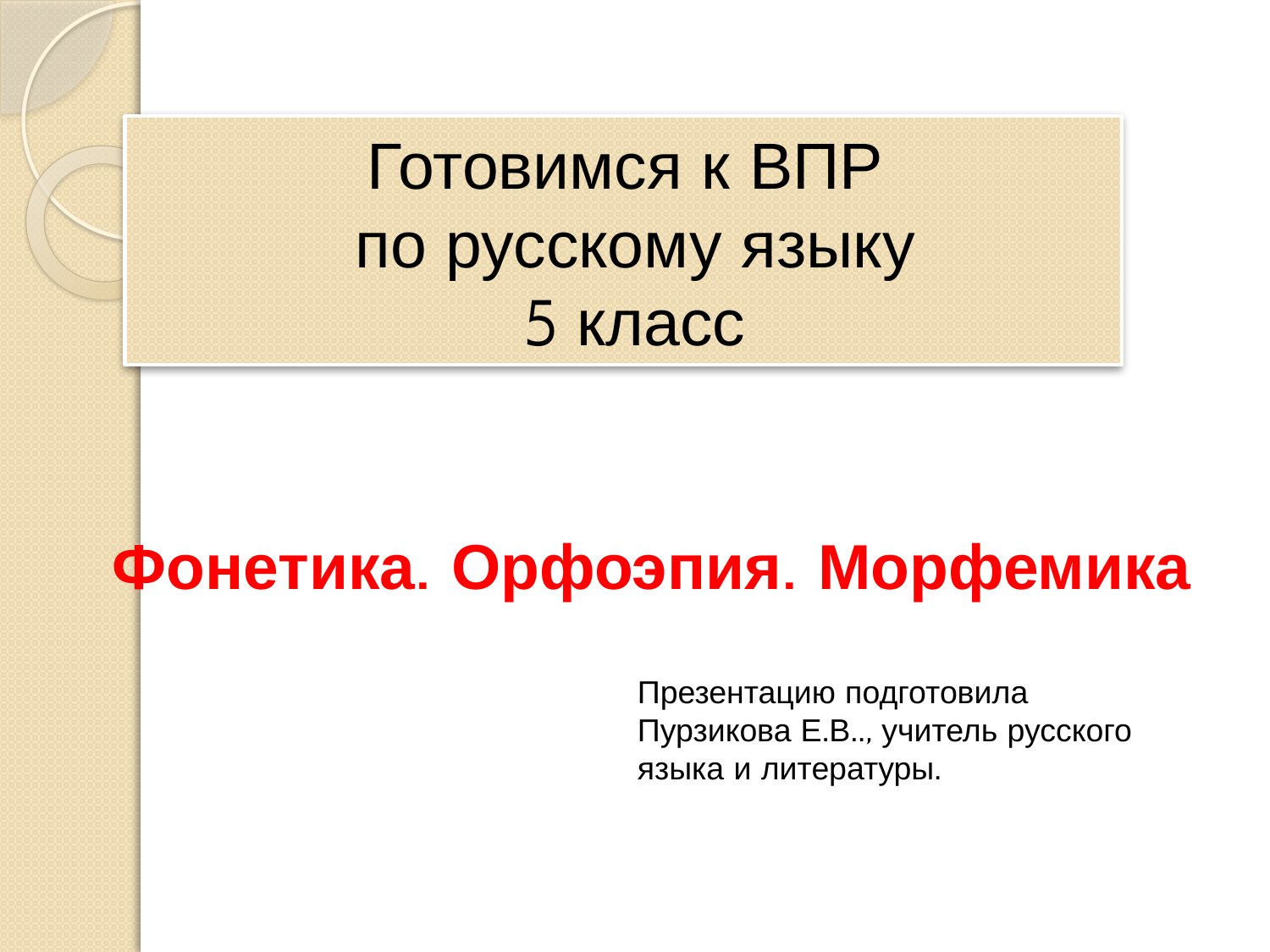

# Готовимся к ВПР по русскому языку 5 класс
Фонетика. Орфоэпия. Морфемика
Презентацию подготовила Пурзикова Е.В.., учитель русского языка и литературы.